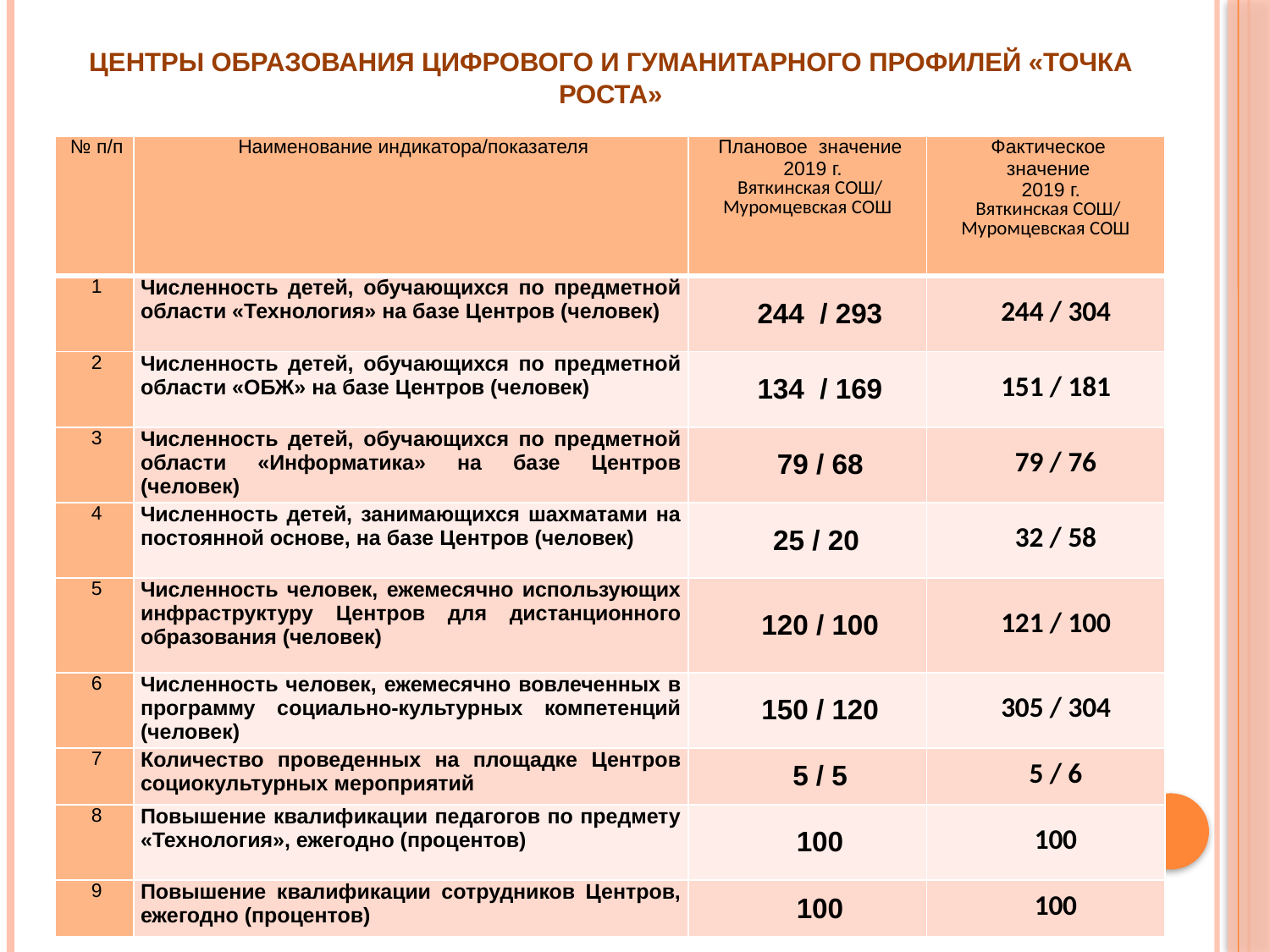

# Центры образования цифрового и гуманитарного профилей «Точка роста»
| № п/п | Наименование индикатора/показателя | Плановое значение 2019 г. Вяткинская СОШ/ Муромцевская СОШ | Фактическое значение 2019 г. Вяткинская СОШ/ Муромцевская СОШ |
| --- | --- | --- | --- |
| 1 | Численность детей, обучающихся по предметной области «Технология» на базе Центров (человек) | 244 / 293 | 244 / 304 |
| 2 | Численность детей, обучающихся по предметной области «ОБЖ» на базе Центров (человек) | 134 / 169 | 151 / 181 |
| 3 | Численность детей, обучающихся по предметной области «Информатика» на базе Центров (человек) | 79 / 68 | 79 / 76 |
| 4 | Численность детей, занимающихся шахматами на постоянной основе, на базе Центров (человек) | 25 / 20 | 32 / 58 |
| 5 | Численность человек, ежемесячно использующих инфраструктуру Центров для дистанционного образования (человек) | 120 / 100 | 121 / 100 |
| 6 | Численность человек, ежемесячно вовлеченных в программу социально-культурных компетенций (человек) | 150 / 120 | 305 / 304 |
| 7 | Количество проведенных на площадке Центров социокультурных мероприятий | 5 / 5 | 5 / 6 |
| 8 | Повышение квалификации педагогов по предмету «Технология», ежегодно (процентов) | 100 | 100 |
| 9 | Повышение квалификации сотрудников Центров, ежегодно (процентов) | 100 | 100 |